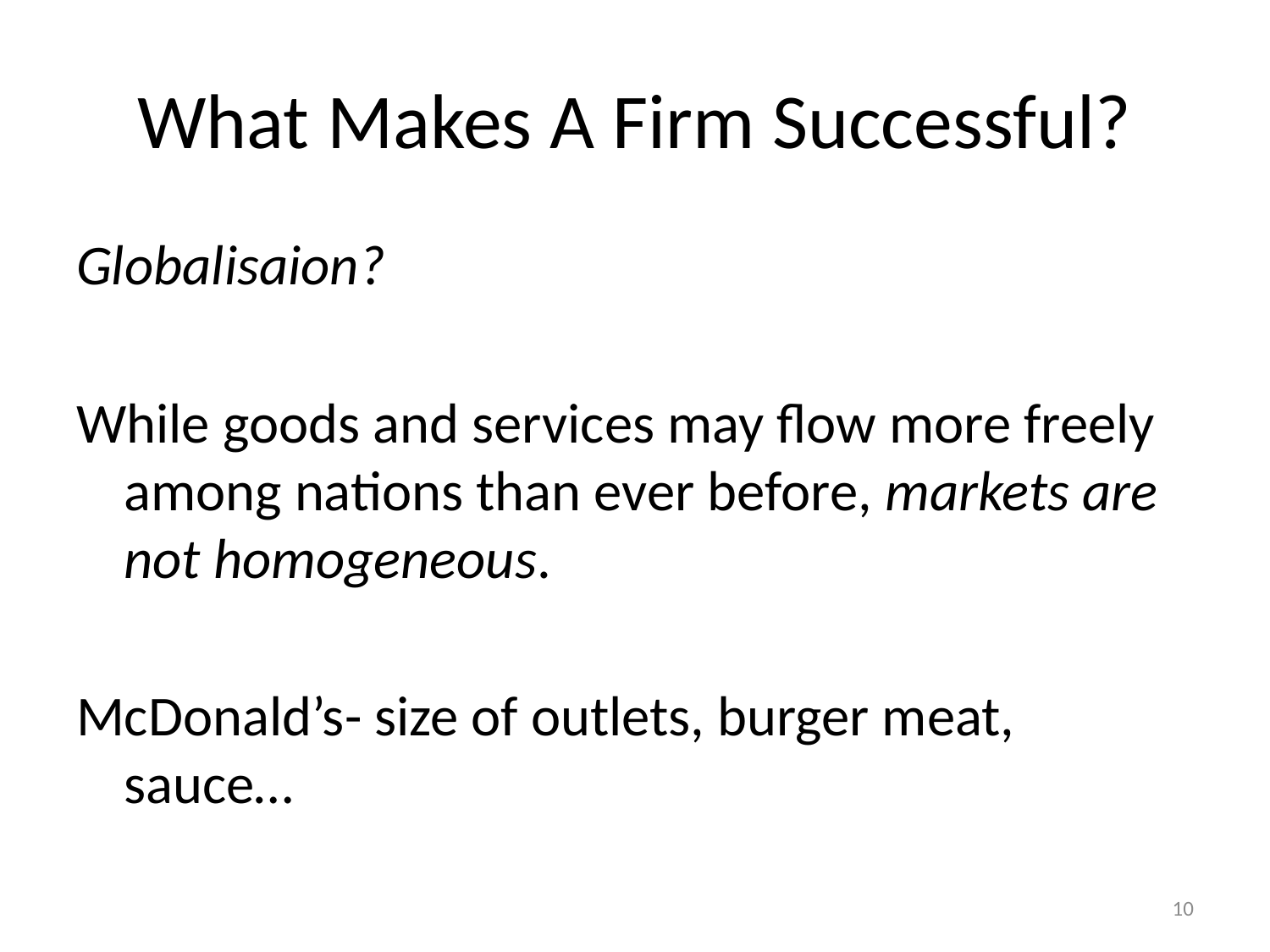

# What Makes A Firm Successful?
Globalisaion?

While goods and services may flow more freely among nations than ever before, markets are not homogeneous.

McDonald’s- size of outlets, burger meat, sauce…
10